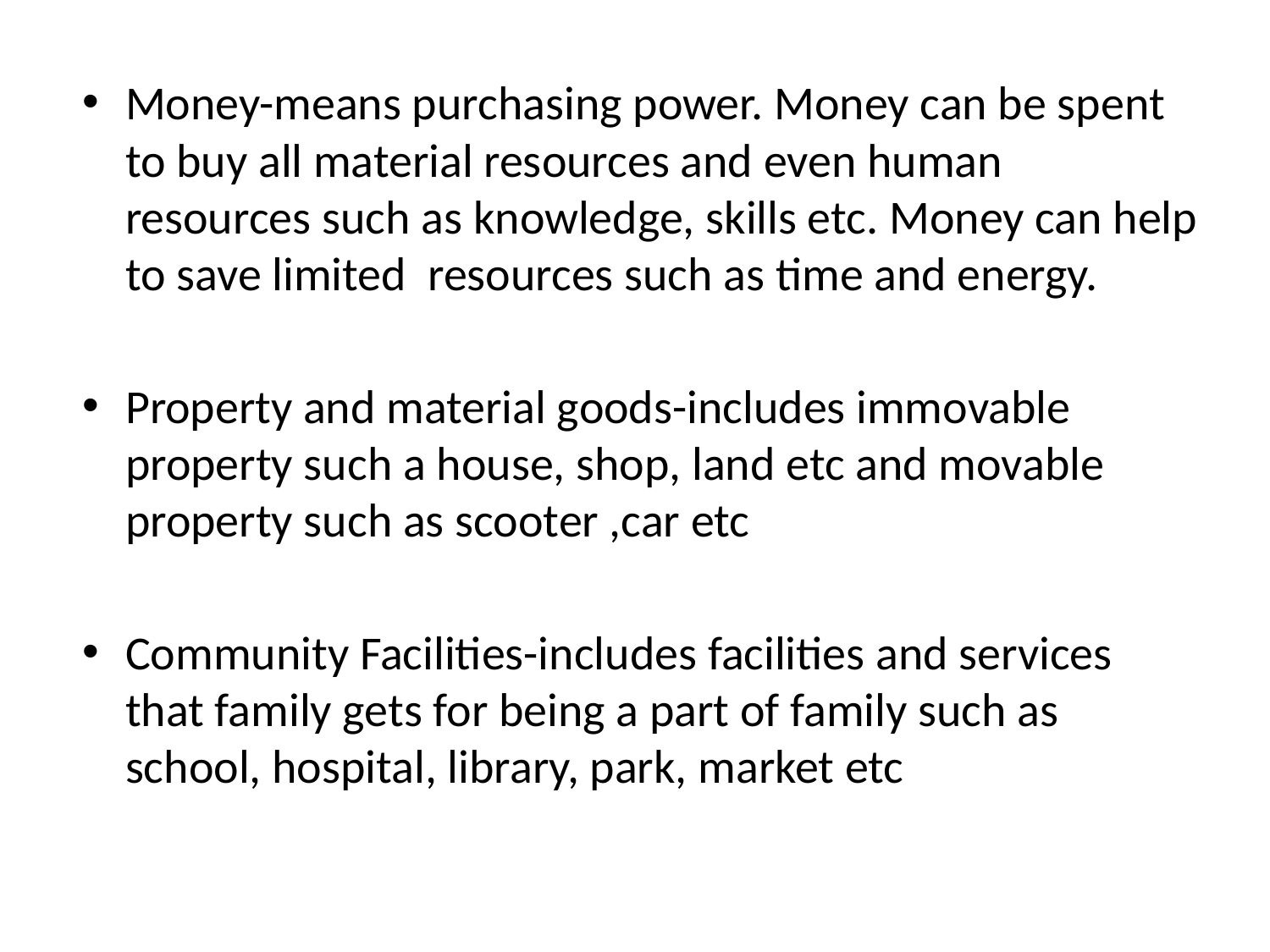

Money-means purchasing power. Money can be spent to buy all material resources and even human resources such as knowledge, skills etc. Money can help to save limited  resources such as time and energy.

Property and material goods-includes immovable property such a house, shop, land etc and movable property such as scooter ,car etc

Community Facilities-includes facilities and services that family gets for being a part of family such as school, hospital, library, park, market etc